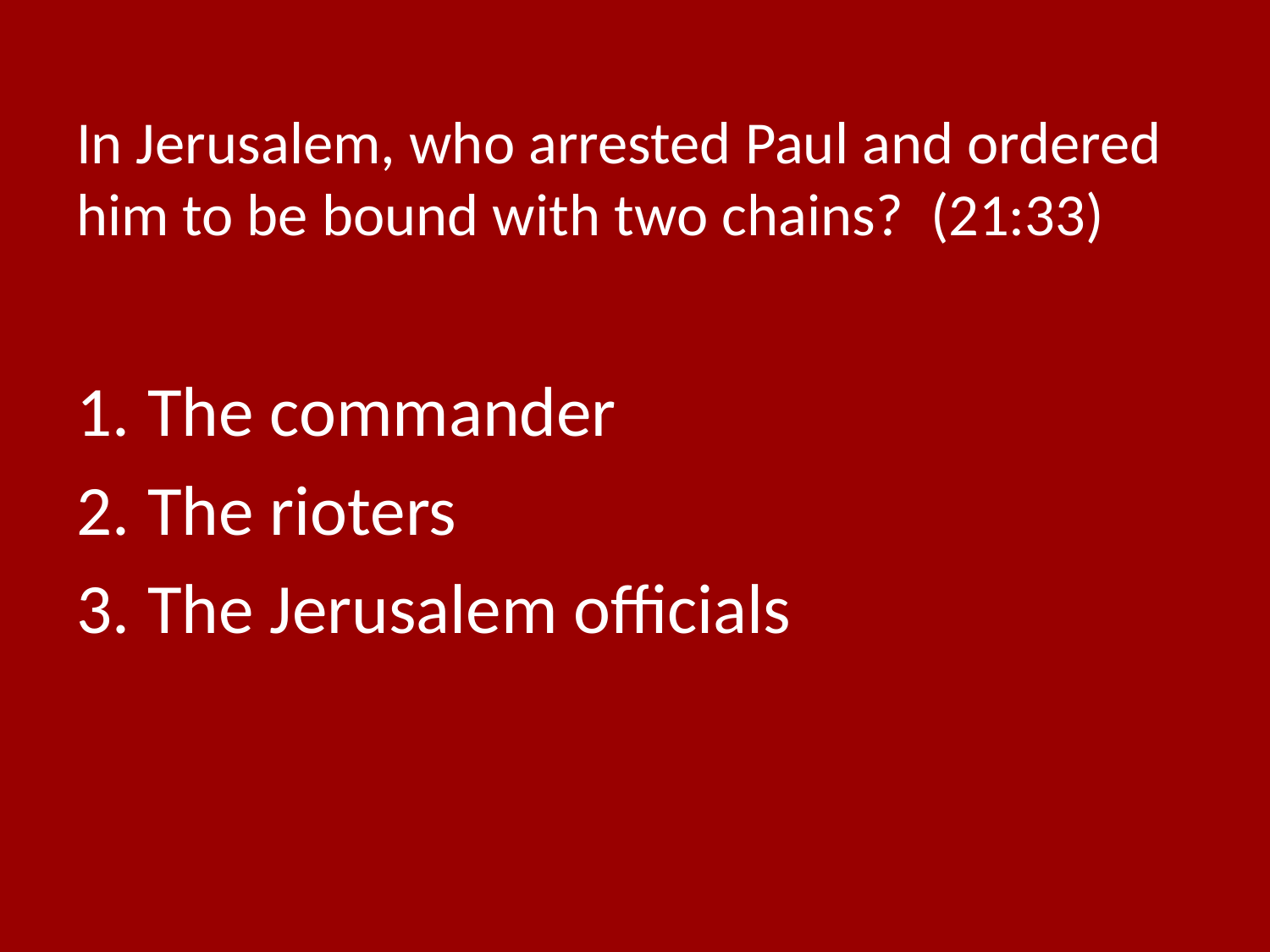

# In Jerusalem, who arrested Paul and ordered him to be bound with two chains?  (21:33)
The commander
The rioters
The Jerusalem officials